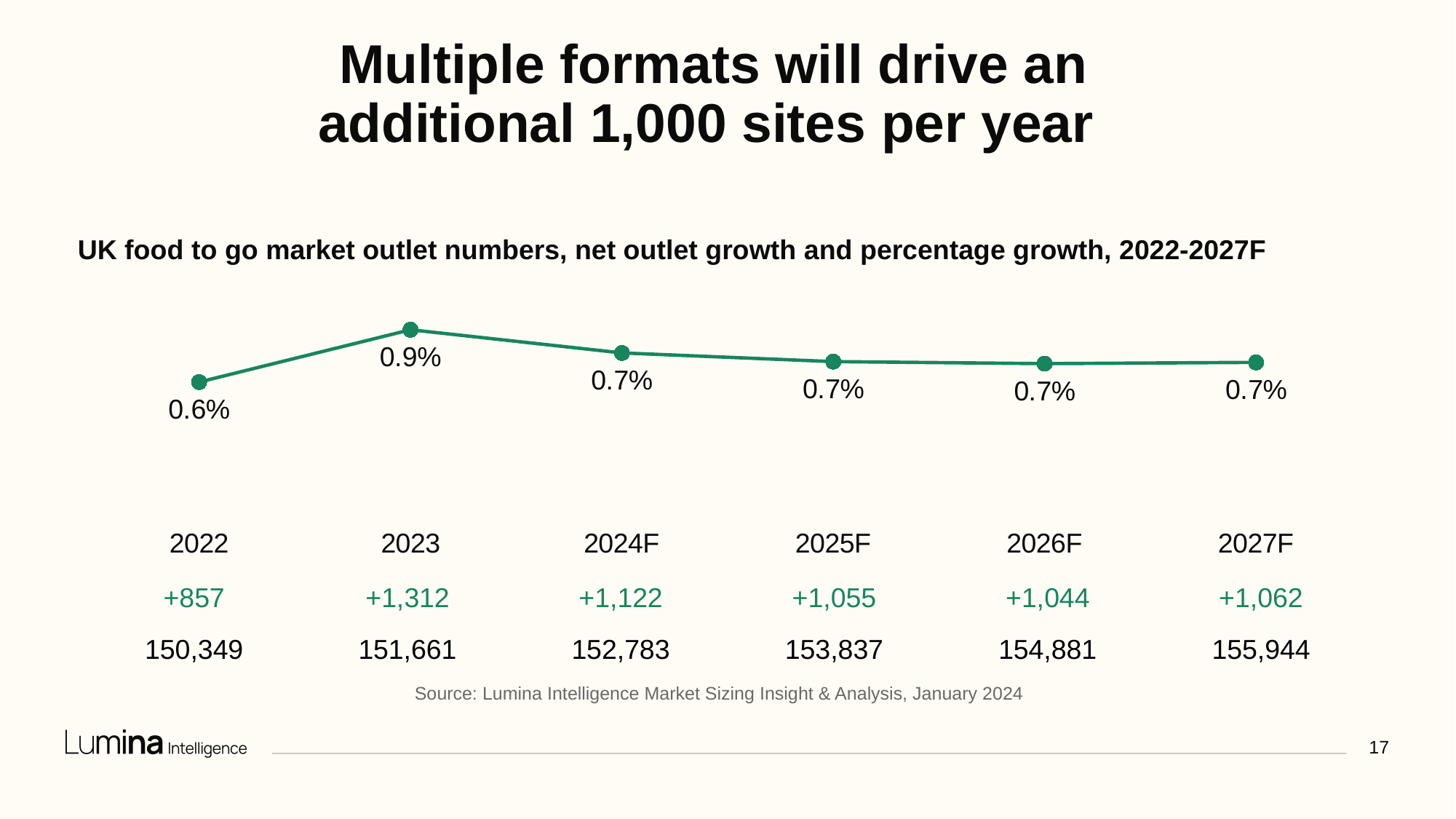

# Multiple formats will drive an additional 1,000 sites per year

### Chart

| Category | Series 1 |
|---|---|
| 2022 | 0.005732146707102042 |
| 2023 | 0.008726077283278968 |
| 2024F | 0.0073982227916454405 |
| 2025F | 0.006902661280216541 |
| 2026F | 0.006786946026934182 |
| 2027F | 0.006857751763629989 |
UK food to go market outlet numbers, net outlet growth and percentage growth, 2022-2027F
| +857 | +1,312 | +1,122 | +1,055 | +1,044 | +1,062 |
| --- | --- | --- | --- | --- | --- |
| 150,349 | 151,661 | 152,783 | 153,837 | 154,881 | 155,944 |
Source: Lumina Intelligence Market Sizing Insight & Analysis, January 2024
17